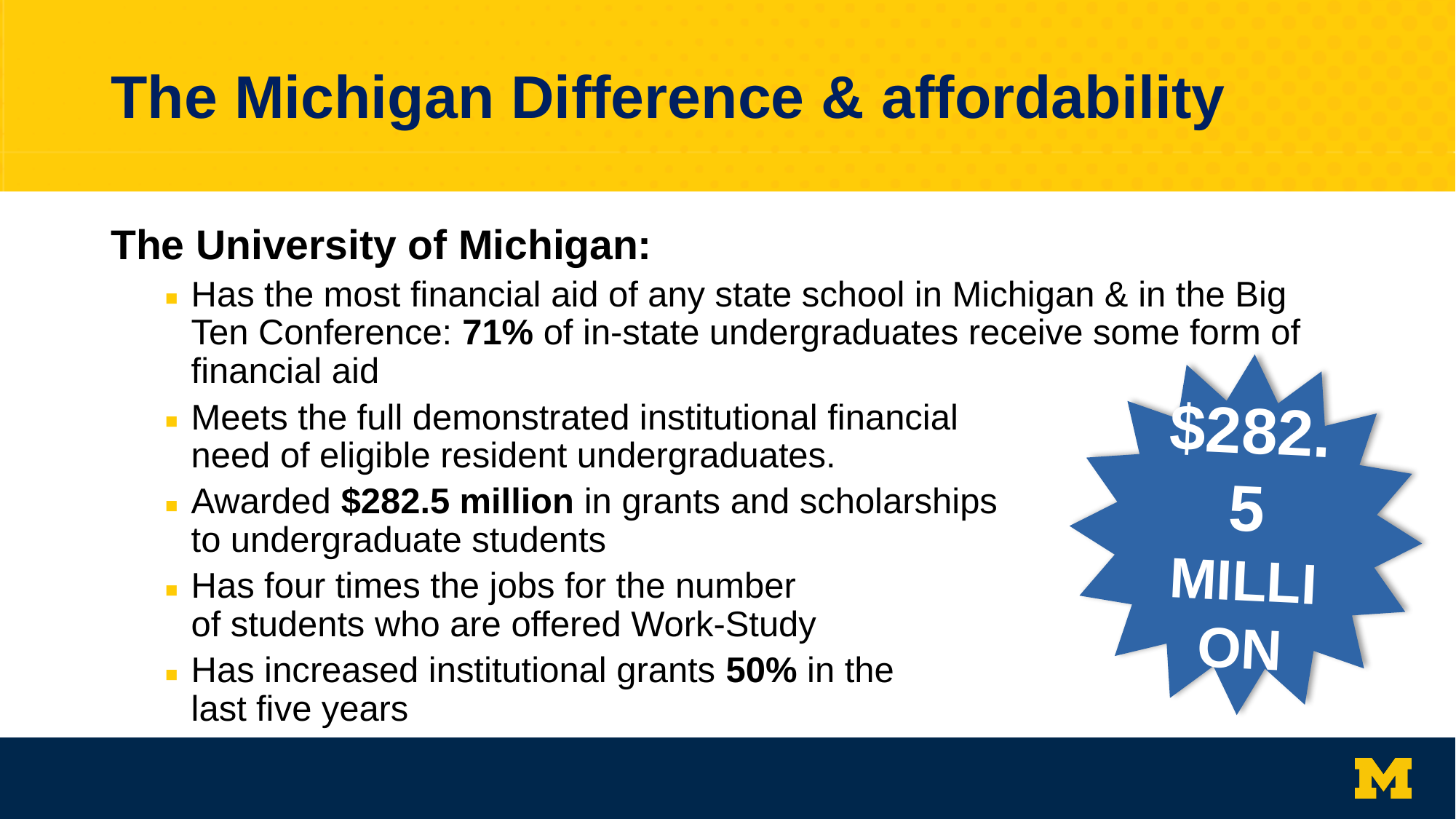

# The Michigan Difference & affordability
The University of Michigan:
Has the most financial aid of any state school in Michigan & in the Big Ten Conference: 71% of in-state undergraduates receive some form of financial aid
Meets the full demonstrated institutional financial
need of eligible resident undergraduates.
Awarded $282.5 million in grants and scholarships
to undergraduate students
Has four times the jobs for the number
of students who are offered Work-Study
Has increased institutional grants 50% in the
last five years
$282.5
MILLION